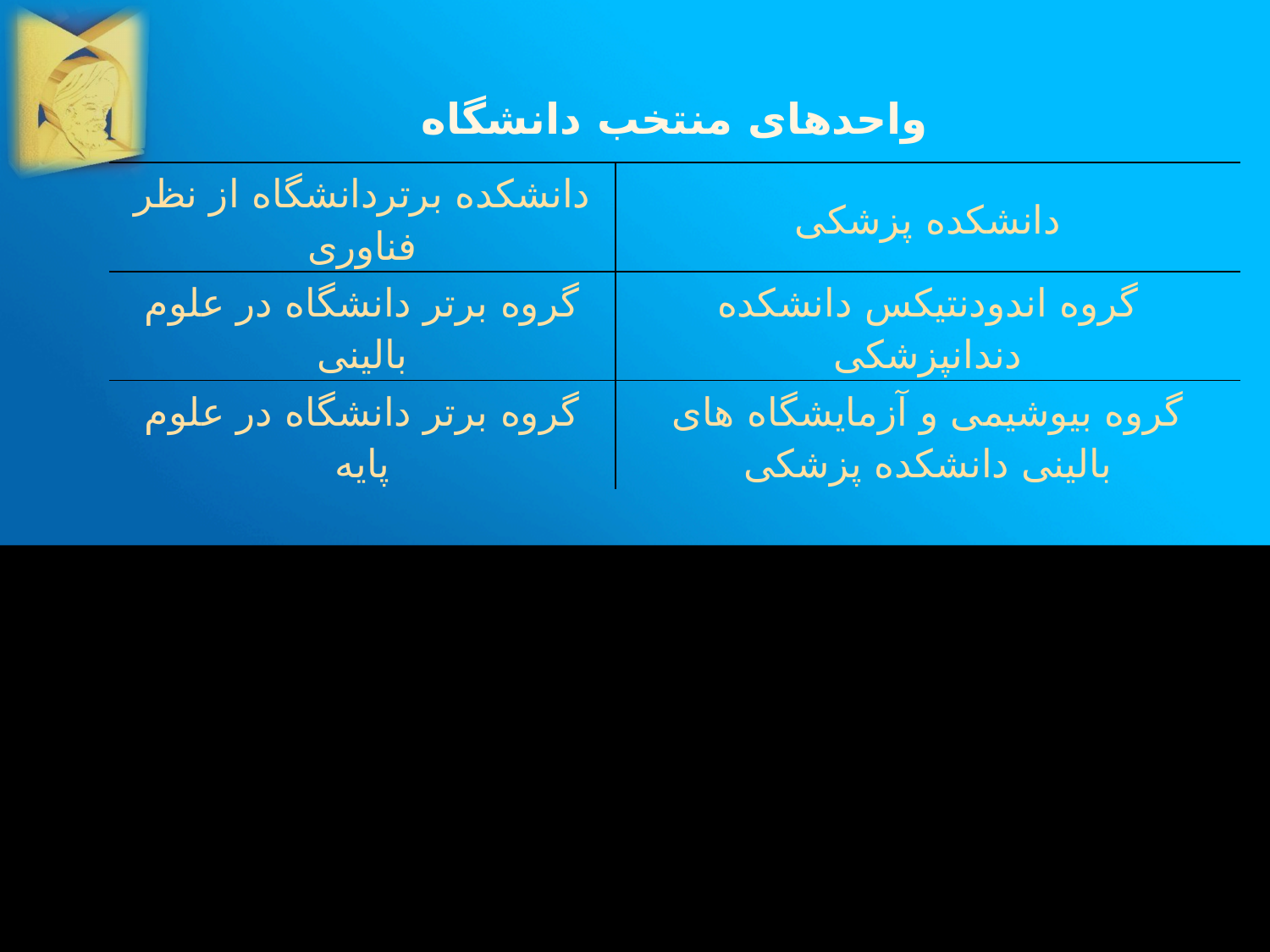

| واحدهای منتخب دانشگاه |  |
| --- | --- |
| دانشکده برتردانشگاه از نظر فناوری | دانشکده پزشکی |
| گروه برتر دانشگاه در علوم بالینی | گروه اندودنتیکس دانشکده دندانپزشکی |
| گروه برتر دانشگاه در علوم پایه | گروه بیوشیمی و آزمایشگاه های بالینی دانشکده پزشکی |